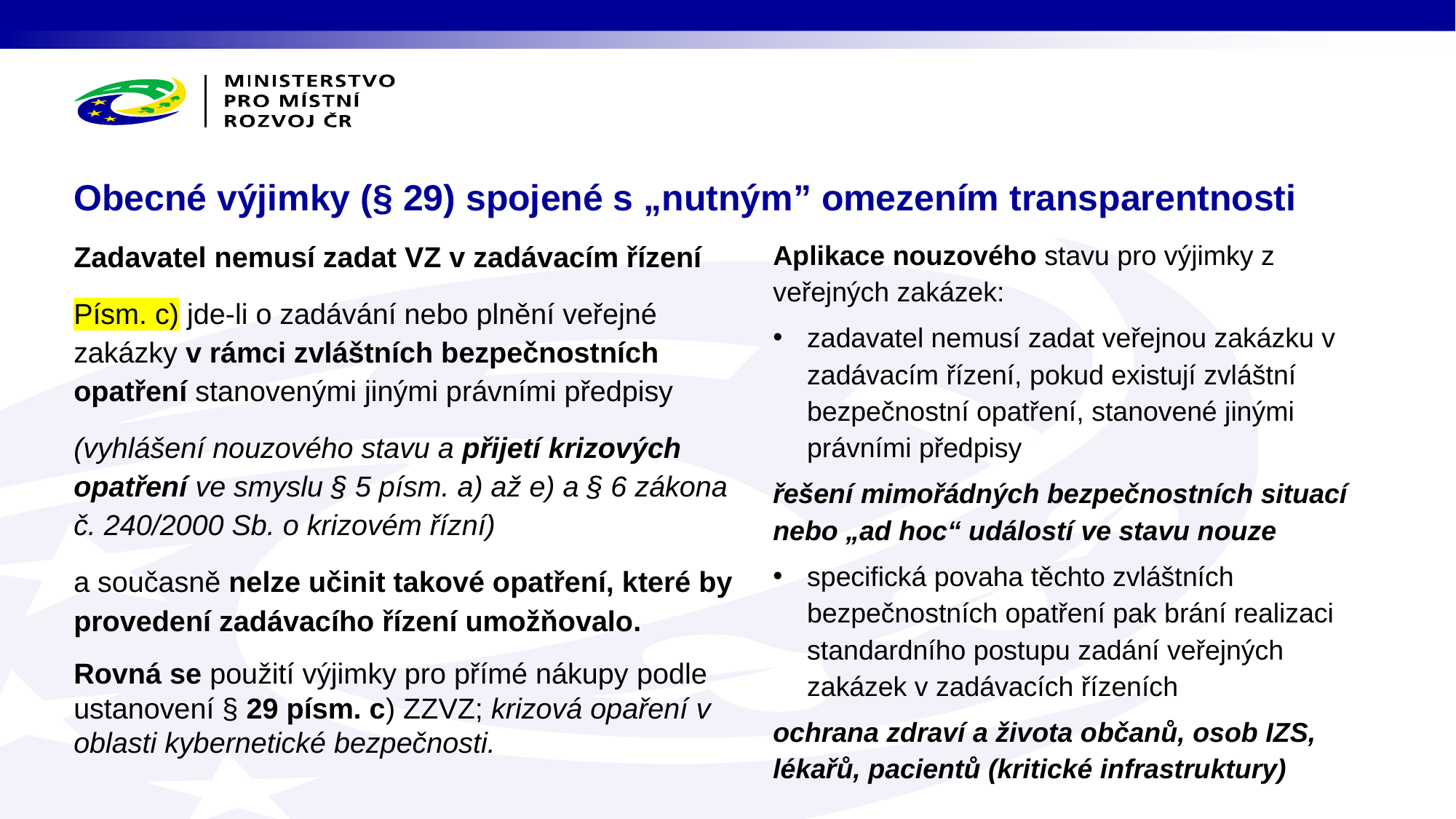

# Obecné výjimky (§ 29) spojené s „nutným” omezením transparentnosti
Zadavatel nemusí zadat VZ v zadávacím řízení
Písm. c) jde-li o zadávání nebo plnění veřejné zakázky v rámci zvláštních bezpečnostních opatření stanovenými jinými právními předpisy
(vyhlášení nouzového stavu a přijetí krizových opatření ve smyslu § 5 písm. a) až e) a § 6 zákona č. 240/2000 Sb. o krizovém řízní)
a současně nelze učinit takové opatření, které by provedení zadávacího řízení umožňovalo.
Rovná se použití výjimky pro přímé nákupy podle ustanovení § 29 písm. c) ZZVZ; krizová opaření v oblasti kybernetické bezpečnosti.
Aplikace nouzového stavu pro výjimky z veřejných zakázek:
zadavatel nemusí zadat veřejnou zakázku v zadávacím řízení, pokud existují zvláštní bezpečnostní opatření, stanovené jinými právními předpisy
řešení mimořádných bezpečnostních situací nebo „ad hoc“ událostí ve stavu nouze
specifická povaha těchto zvláštních bezpečnostních opatření pak brání realizaci standardního postupu zadání veřejných zakázek v zadávacích řízeních
ochrana zdraví a života občanů, osob IZS, lékařů, pacientů (kritické infrastruktury)